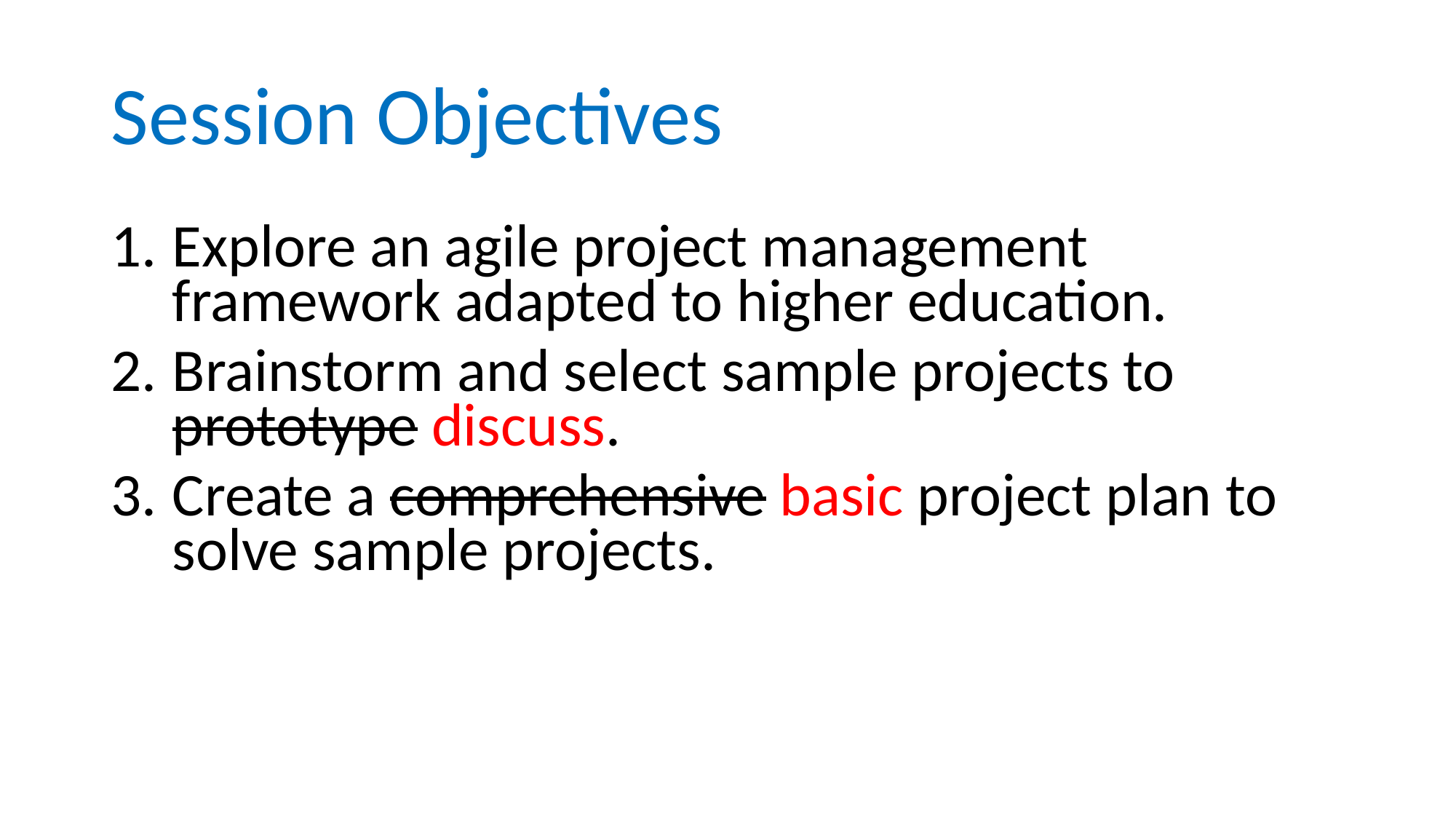

# Session Objectives
Explore an agile project management framework adapted to higher education.
Brainstorm and select sample projects to prototype discuss.
Create a comprehensive basic project plan to solve sample projects.